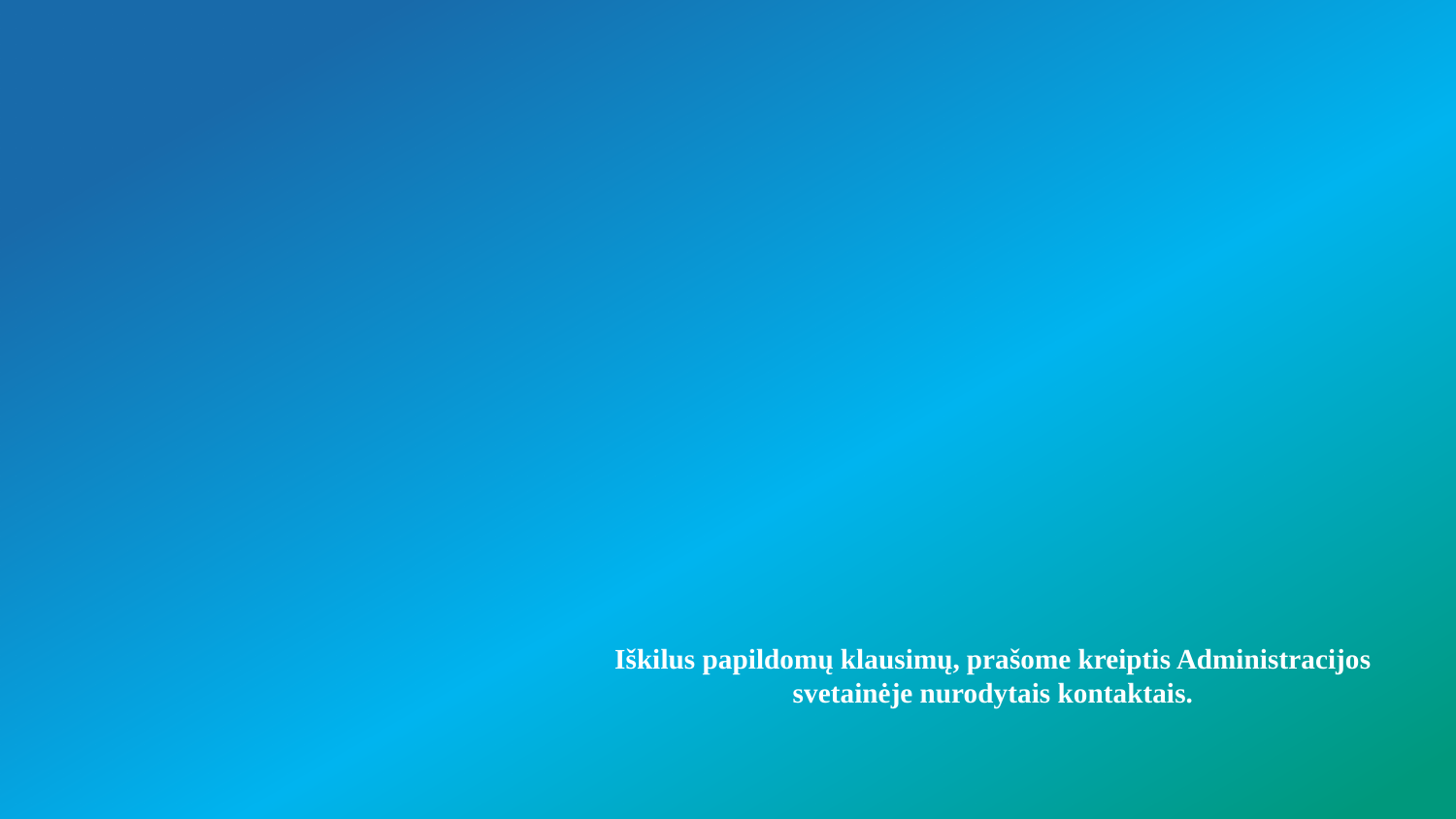

# Iškilus papildomų klausimų, prašome kreiptis Administracijos svetainėje nurodytais kontaktais.